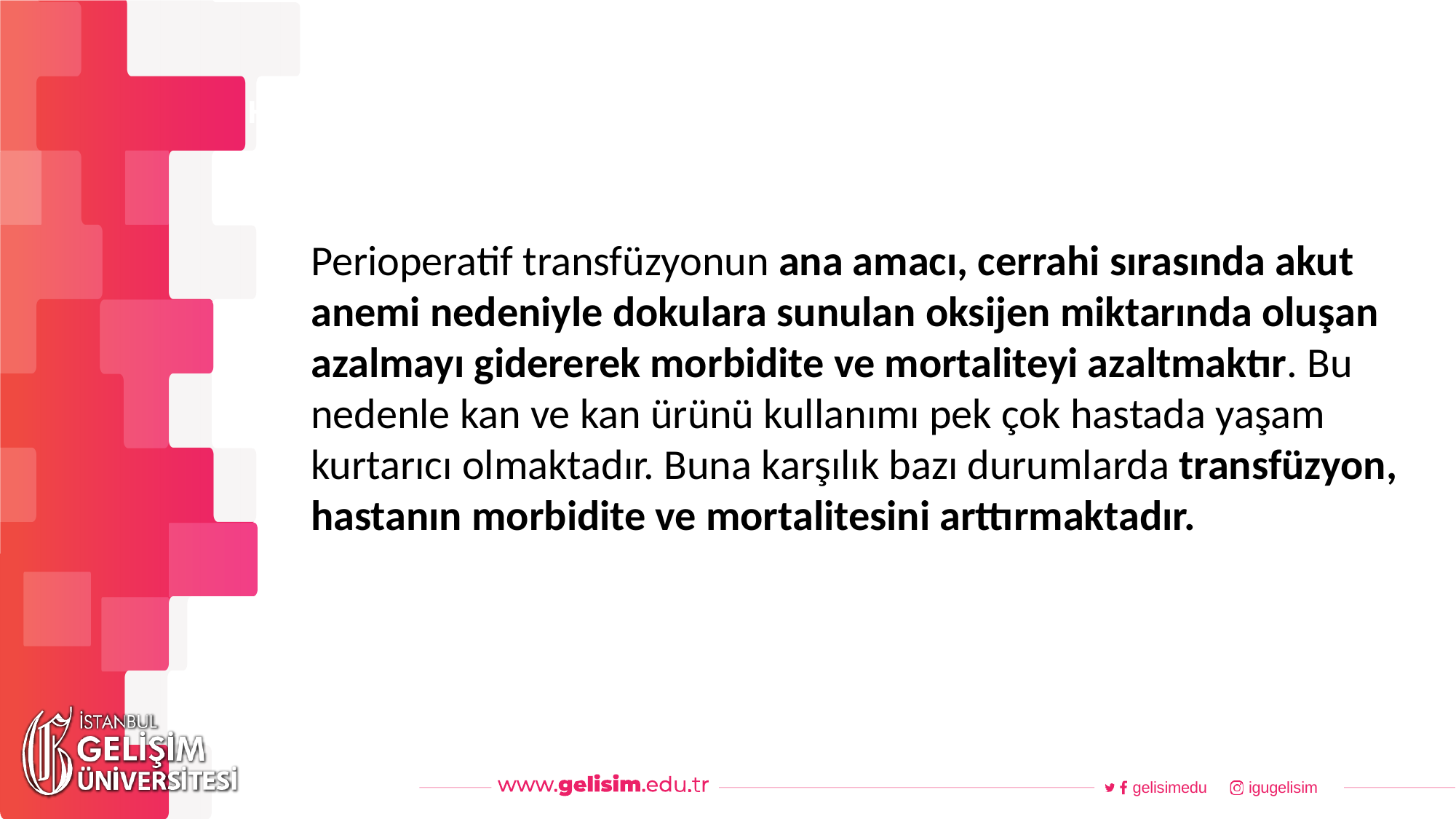

#
Haftalık Akış
Perioperatif transfüzyonun ana amacı, cerrahi sırasında akut anemi nedeniyle dokulara sunulan oksijen miktarında oluşan azalmayı gidererek morbidite ve mortaliteyi azaltmaktır. Bu nedenle kan ve kan ürünü kullanımı pek çok hastada yaşam kurtarıcı olmaktadır. Buna karşılık bazı durumlarda transfüzyon, hastanın morbidite ve mortalitesini arttırmaktadır.

gelisimedu
igugelisim